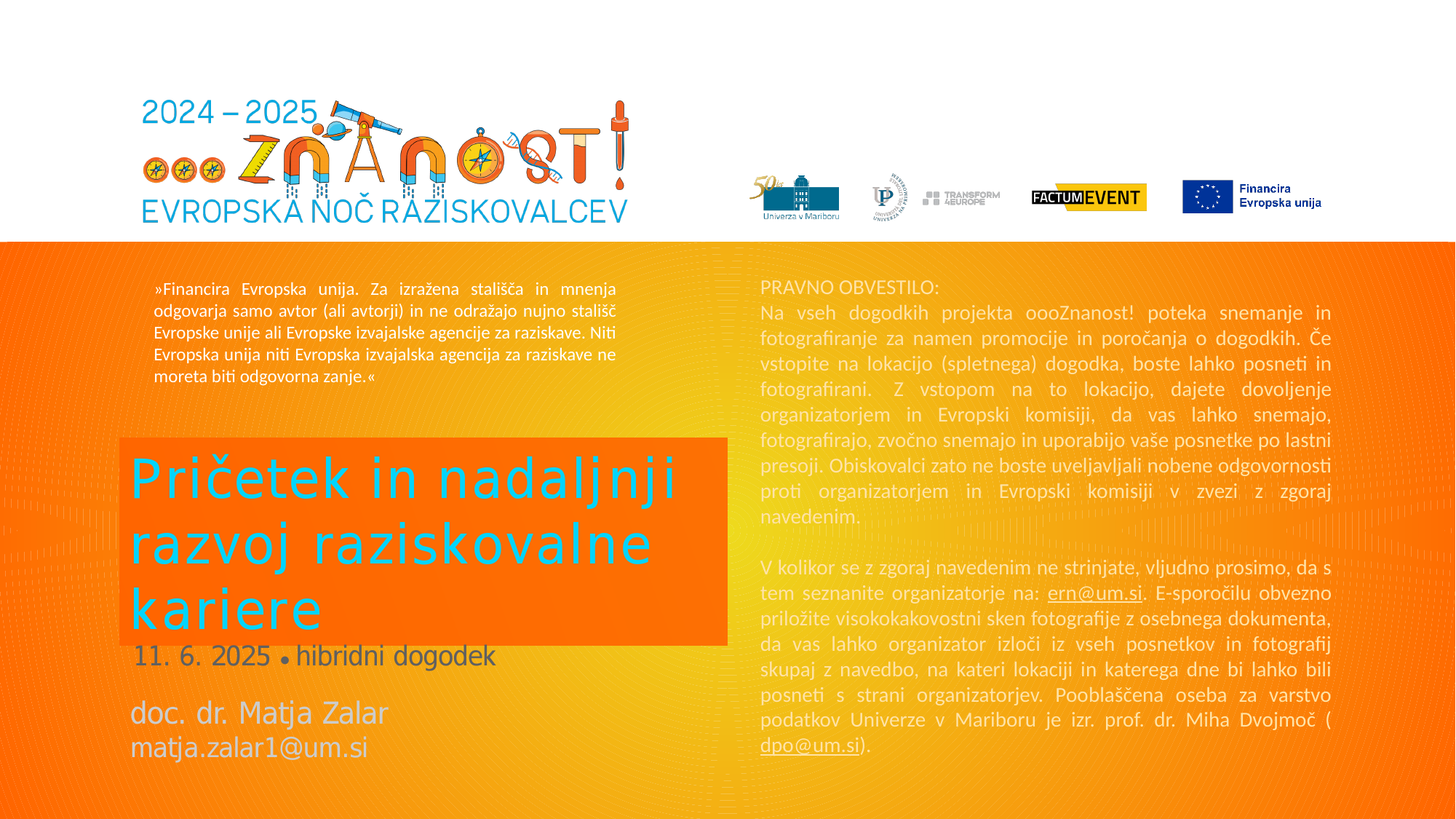

Pričetek in nadaljnji razvoj raziskovalne kariere
 11. 6. 2025 ● hibridni dogodek
doc. dr. Matja Zalar
matja.zalar1@um.si